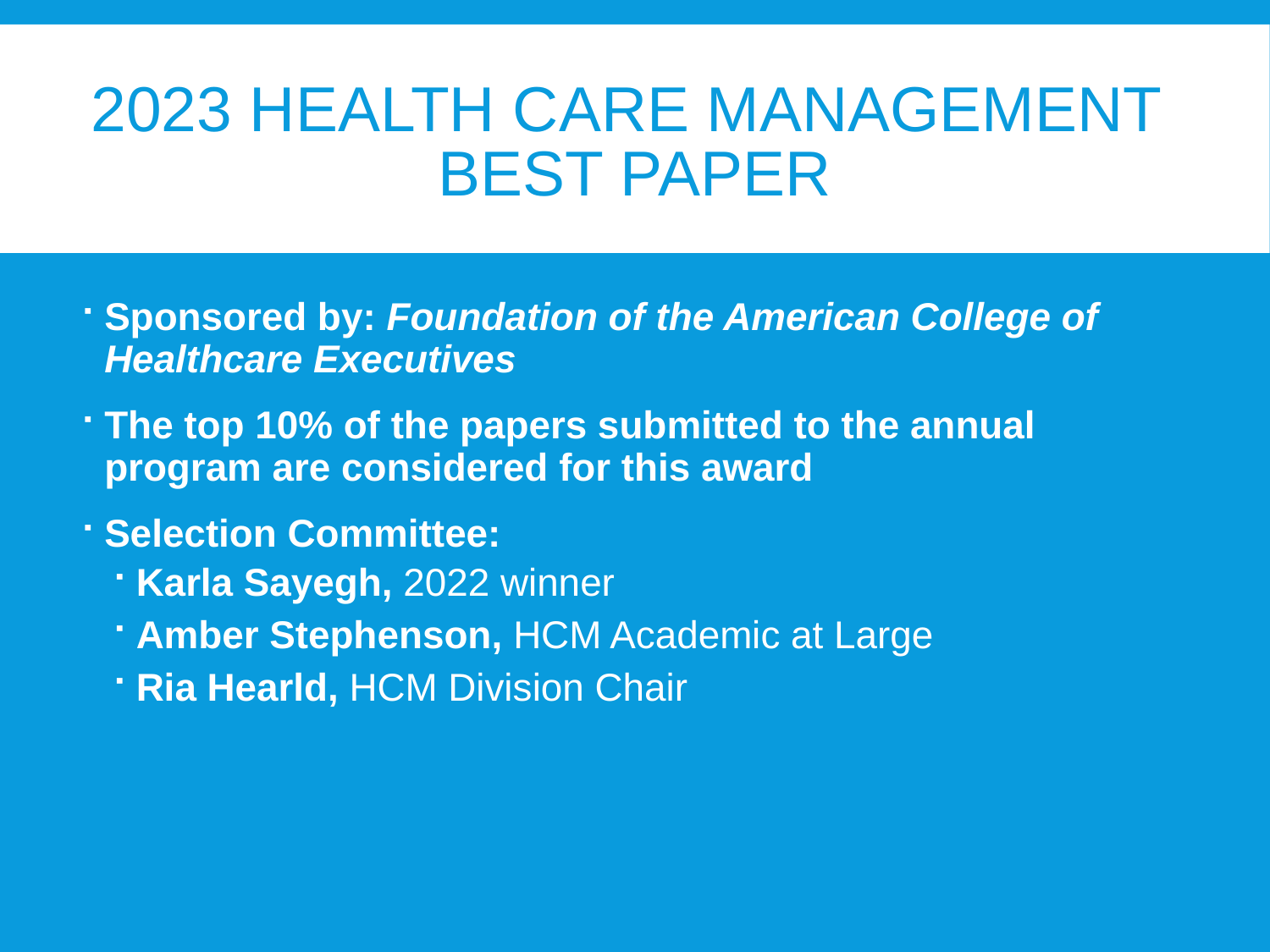

# 2023 health care management Best PAPER
Sponsored by: Foundation of the American College of Healthcare Executives
The top 10% of the papers submitted to the annual program are considered for this award
Selection Committee:
Karla Sayegh, 2022 winner
Amber Stephenson, HCM Academic at Large
Ria Hearld, HCM Division Chair